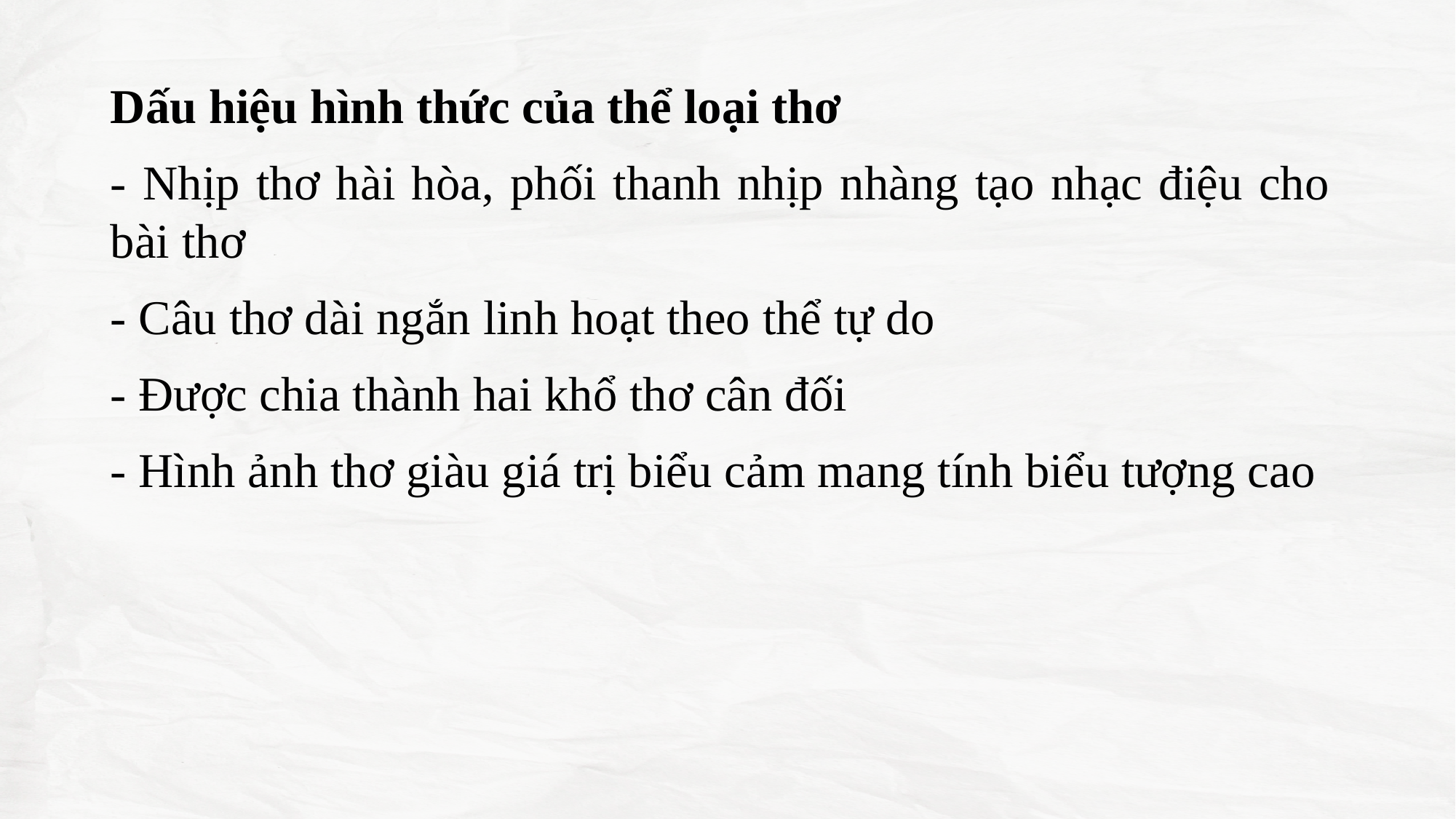

Dấu hiệu hình thức của thể loại thơ
- Nhịp thơ hài hòa, phối thanh nhịp nhàng tạo nhạc điệu cho bài thơ
- Câu thơ dài ngắn linh hoạt theo thể tự do
- Được chia thành hai khổ thơ cân đối
- Hình ảnh thơ giàu giá trị biểu cảm mang tính biểu tượng cao